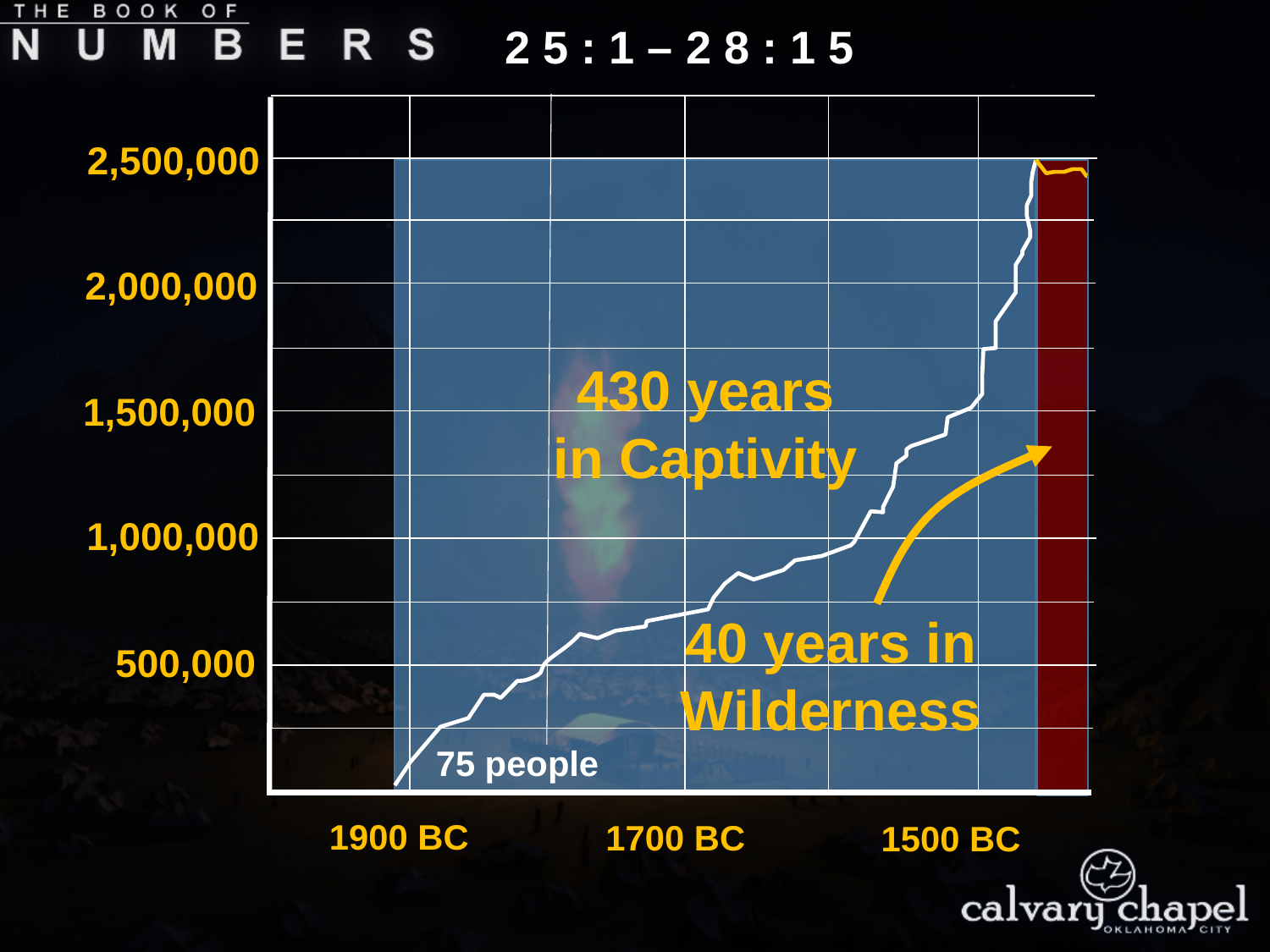

2 5 : 1 – 2 8 : 1 5
2,500,000
2,000,000
1,500,000
1,000,000
500,000
1900 BC
1700 BC
1500 BC

430 years in Captivity

40 years in Wilderness
75 people